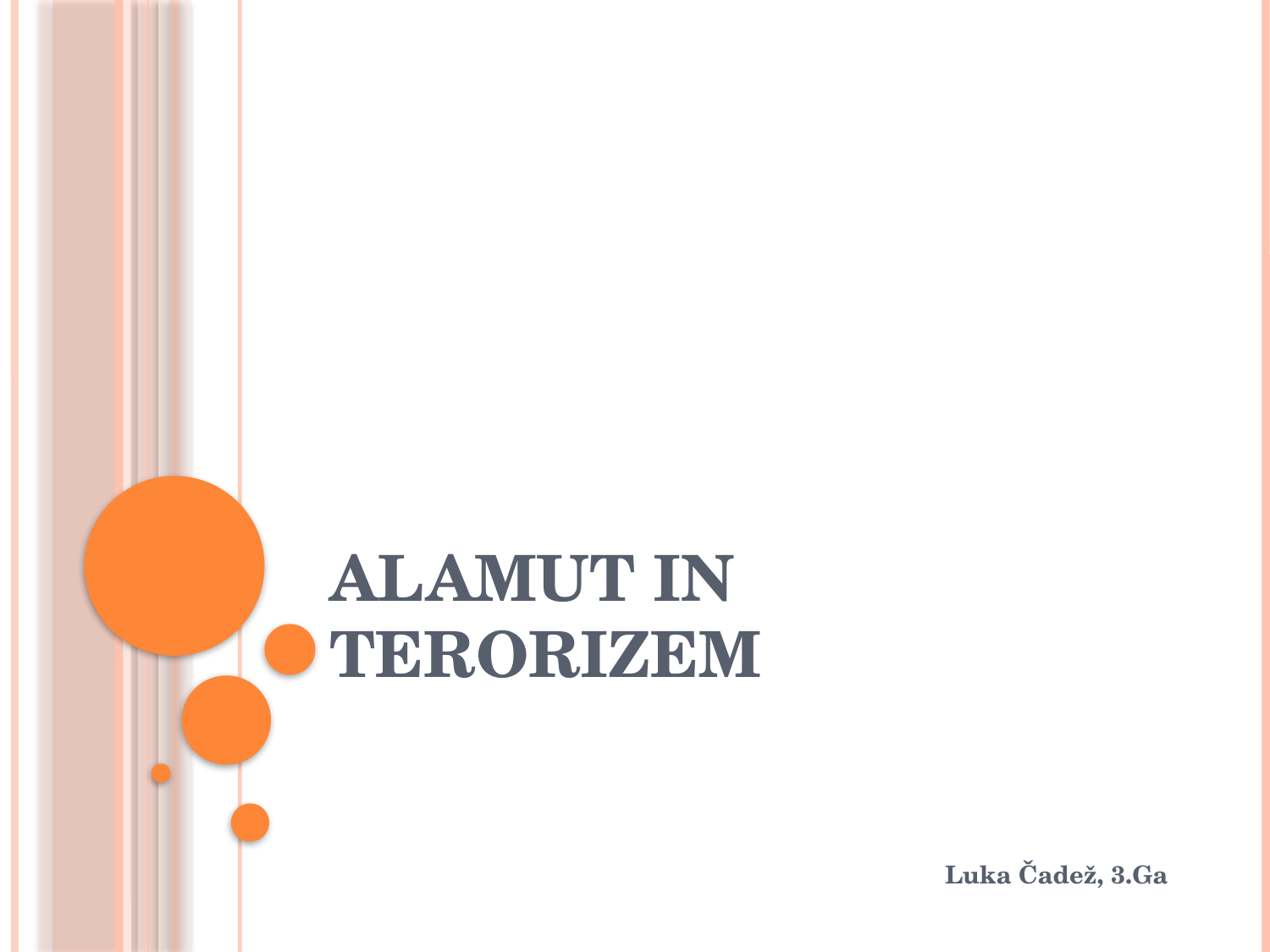

# Alamut in Terorizem
Luka Čadež, 3.Ga